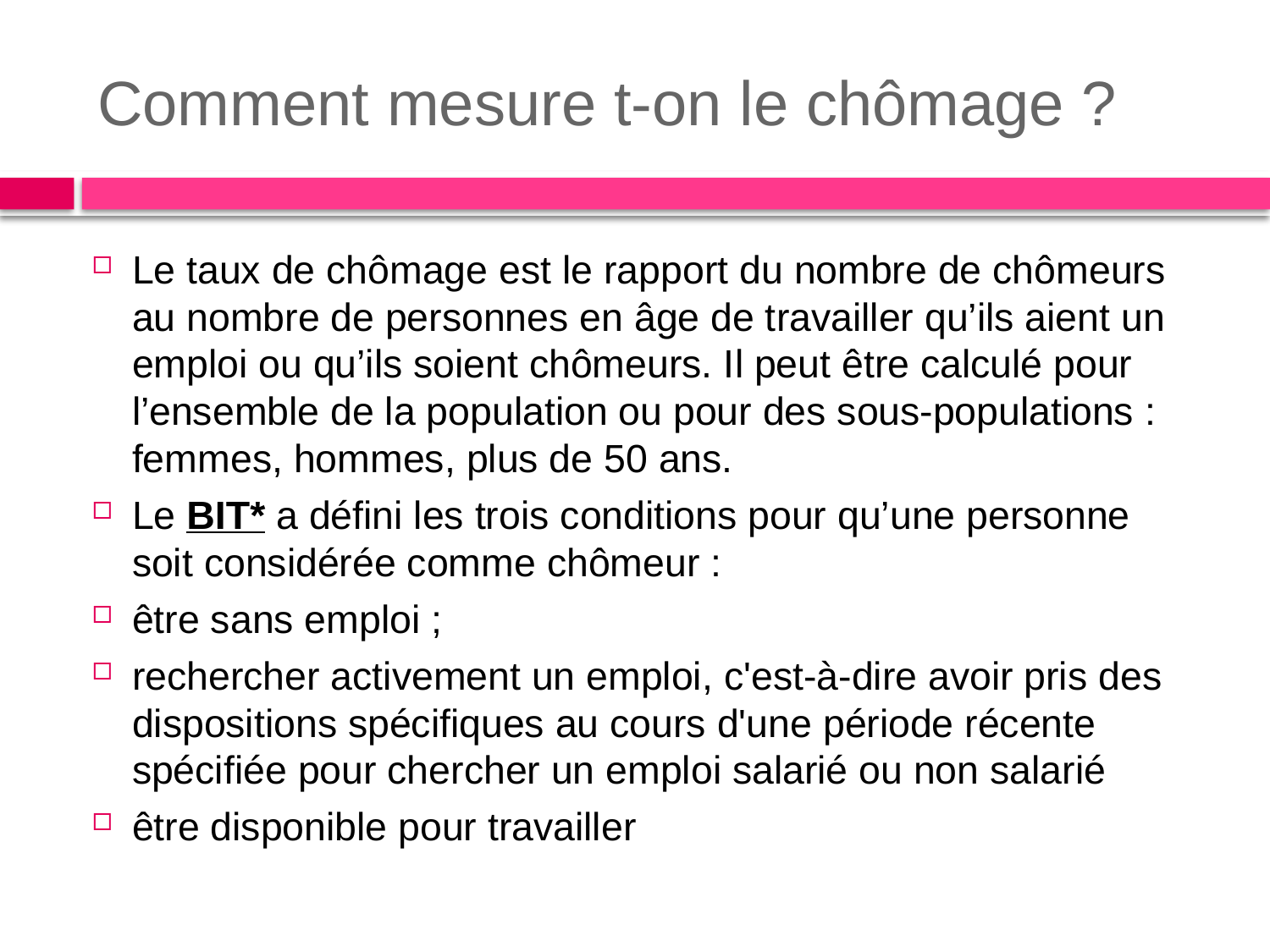

# Comment mesure t-on le chômage ?
Le taux de chômage est le rapport du nombre de chômeurs au nombre de personnes en âge de travailler qu’ils aient un emploi ou qu’ils soient chômeurs. Il peut être calculé pour l’ensemble de la population ou pour des sous-populations : femmes, hommes, plus de 50 ans.
Le BIT* a défini les trois conditions pour qu’une personne soit considérée comme chômeur :
être sans emploi ;
rechercher activement un emploi, c'est-à-dire avoir pris des dispositions spécifiques au cours d'une période récente spécifiée pour chercher un emploi salarié ou non salarié
être disponible pour travailler